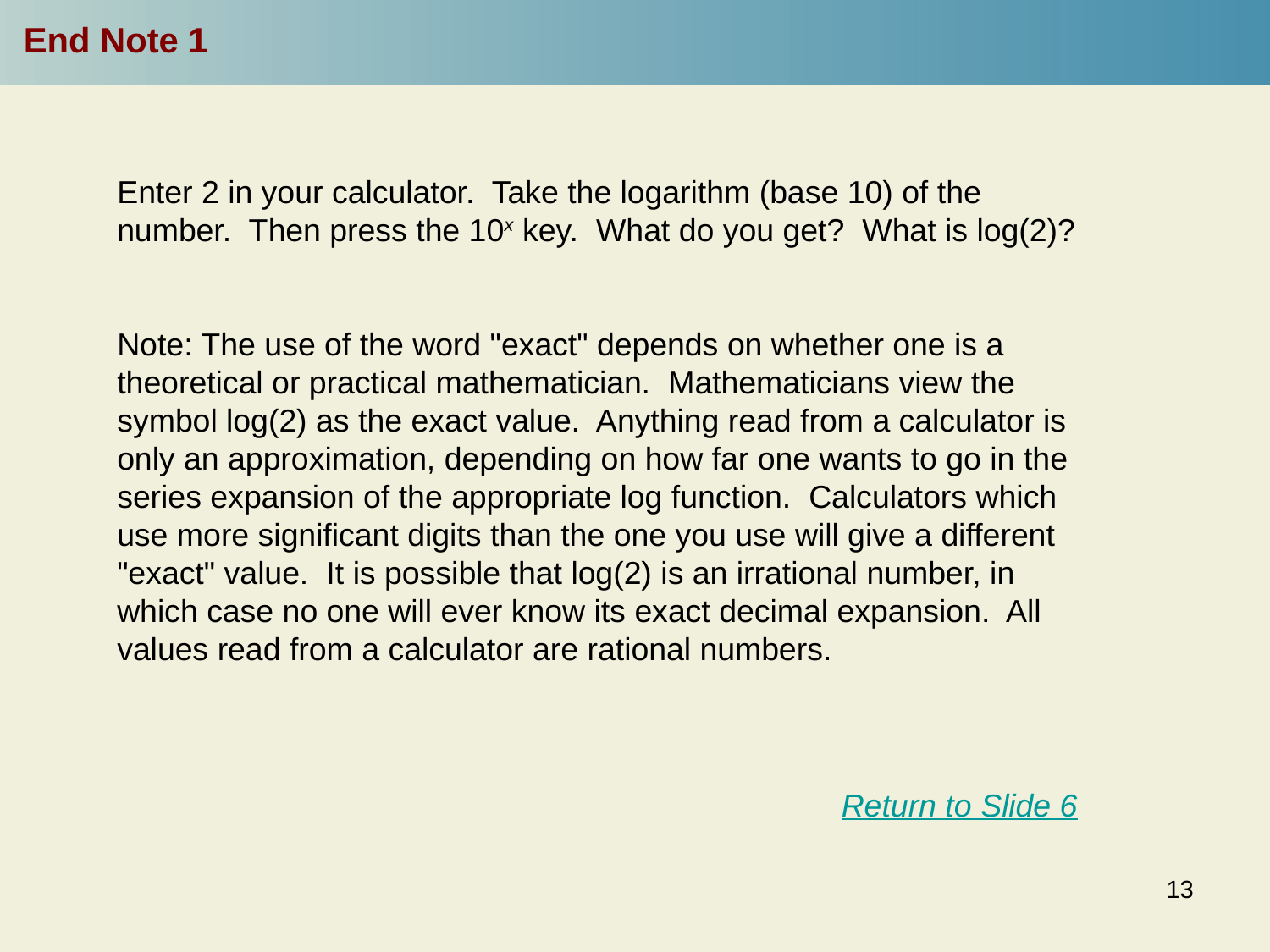

End Note 1
Enter 2 in your calculator.  Take the logarithm (base 10) of the number.  Then press the 10x key.  What do you get?  What is log(2)?

Note: The use of the word "exact" depends on whether one is a theoretical or practical mathematician.  Mathematicians view the symbol log(2) as the exact value.  Anything read from a calculator is only an approximation, depending on how far one wants to go in the series expansion of the appropriate log function.  Calculators which use more significant digits than the one you use will give a different "exact" value.  It is possible that log(2) is an irrational number, in which case no one will ever know its exact decimal expansion.  All values read from a calculator are rational numbers.

Return to Slide 6
13